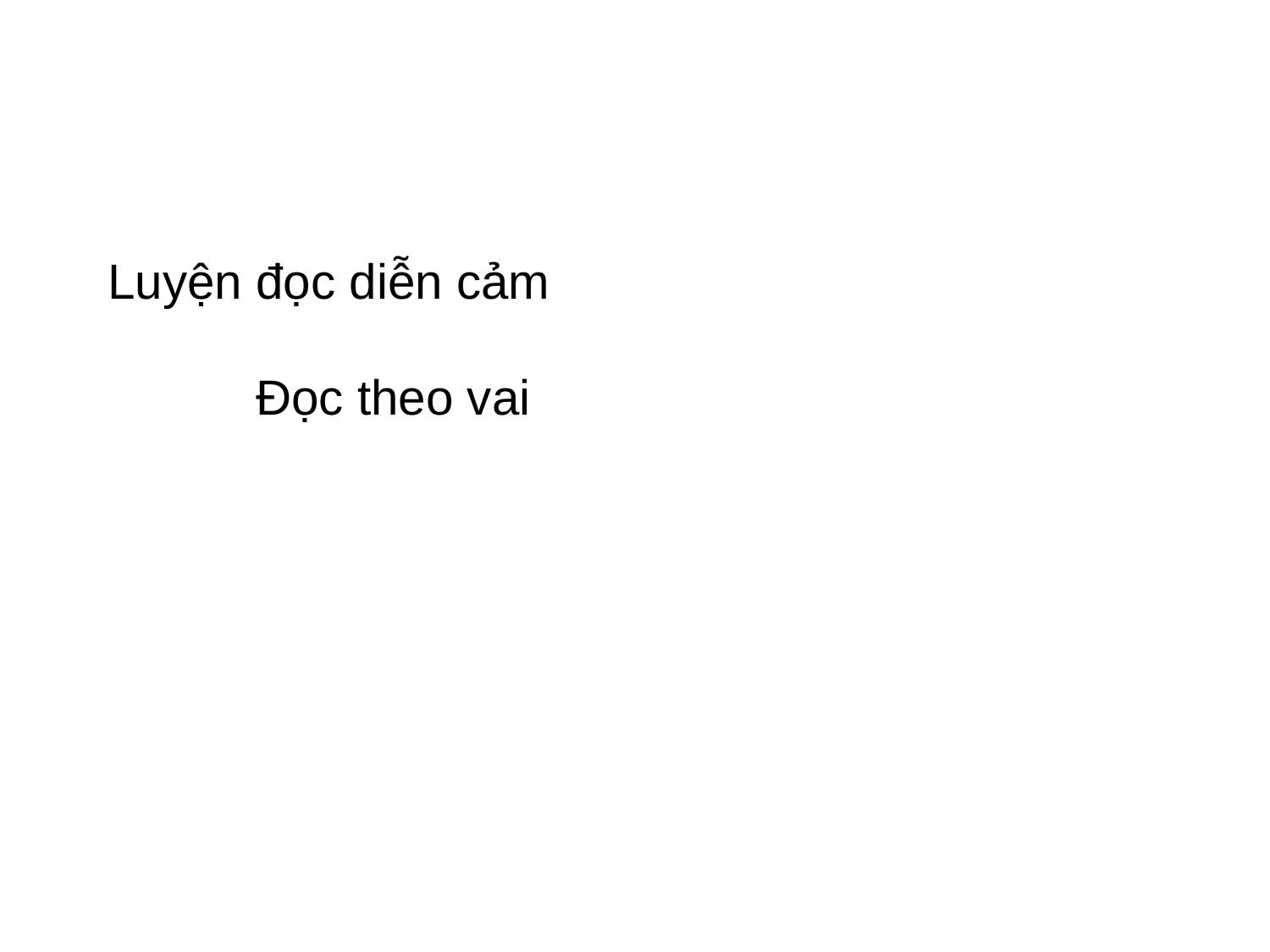

Luyện đọc diễn cảm
Đọc theo vai